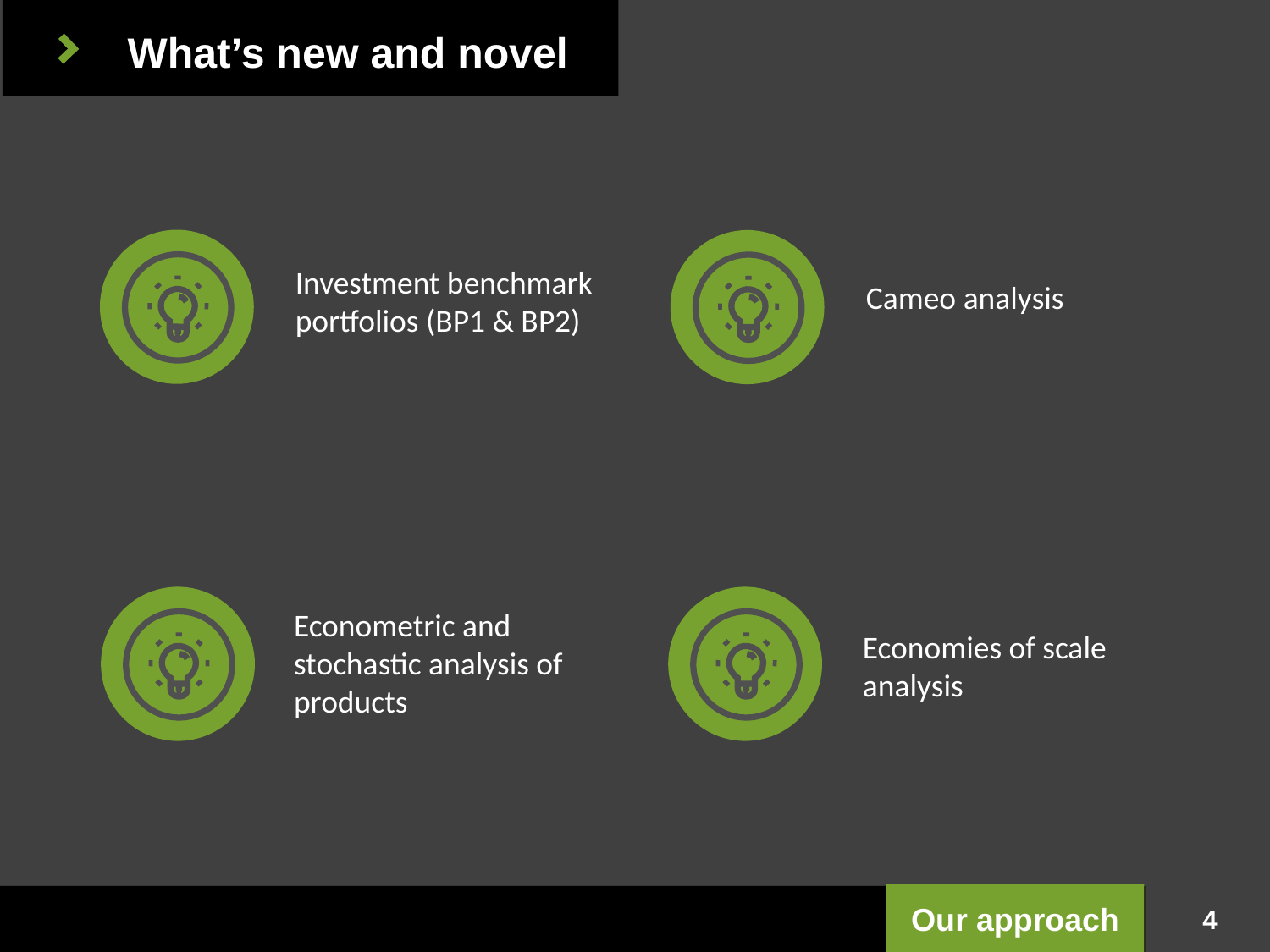

What’s new and novel

Investment benchmark portfolios (BP1 & BP2)
Cameo analysis

Econometric and stochastic analysis of products
Economies of scale analysis
Our approach

4